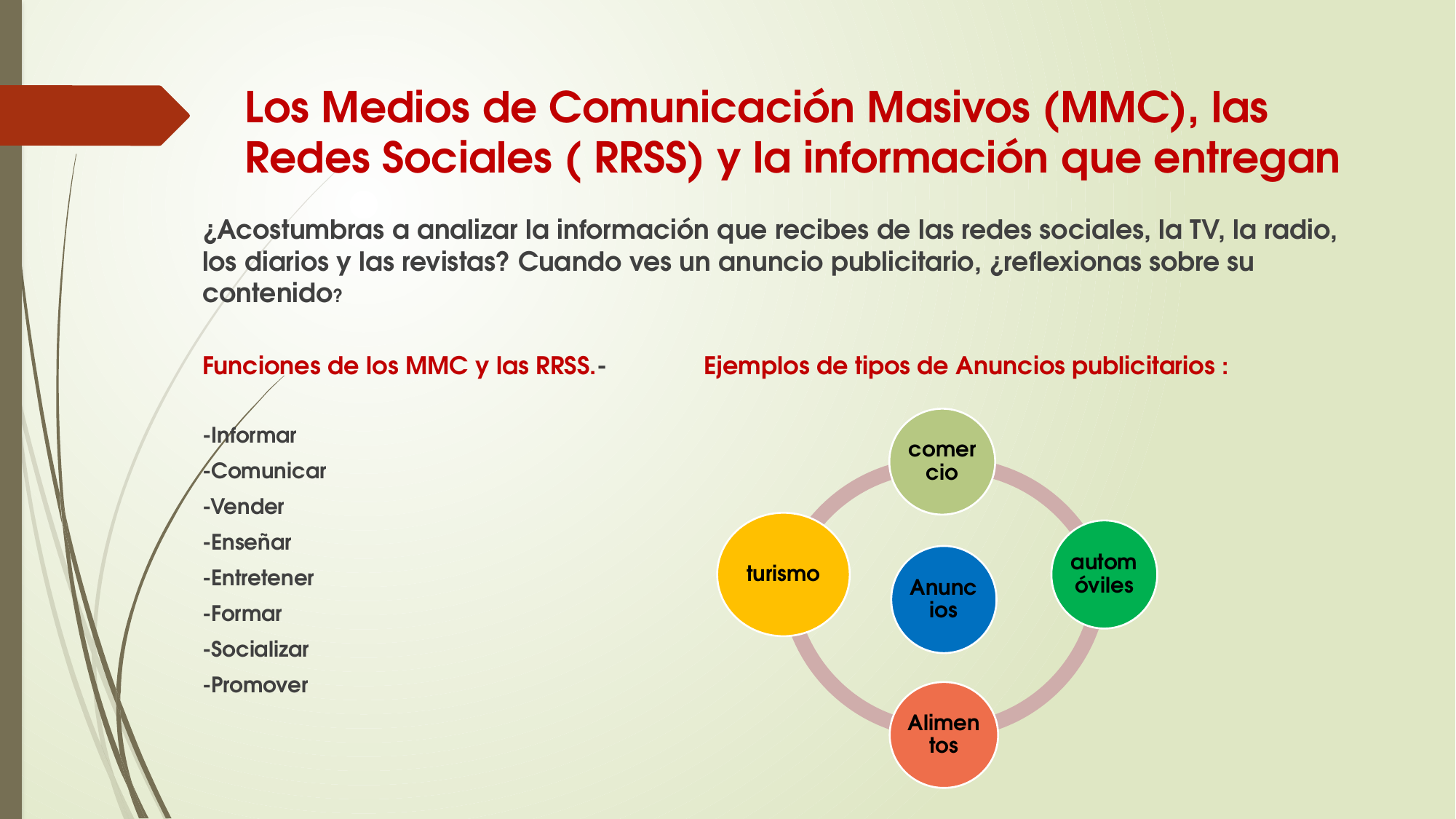

# Los Medios de Comunicación Masivos (MMC), las Redes Sociales ( RRSS) y la información que entregan
¿Acostumbras a analizar la información que recibes de las redes sociales, la TV, la radio, los diarios y las revistas? Cuando ves un anuncio publicitario, ¿reflexionas sobre su contenido?

Funciones de los MMC y las RRSS.-              Ejemplos de tipos de Anuncios publicitarios :

-Informar
-Comunicar
-Vender
-Enseñar
-Entretener
-Formar
-Socializar
-Promover
Anuncios
comercio
automóviles
Alimentos
turismo